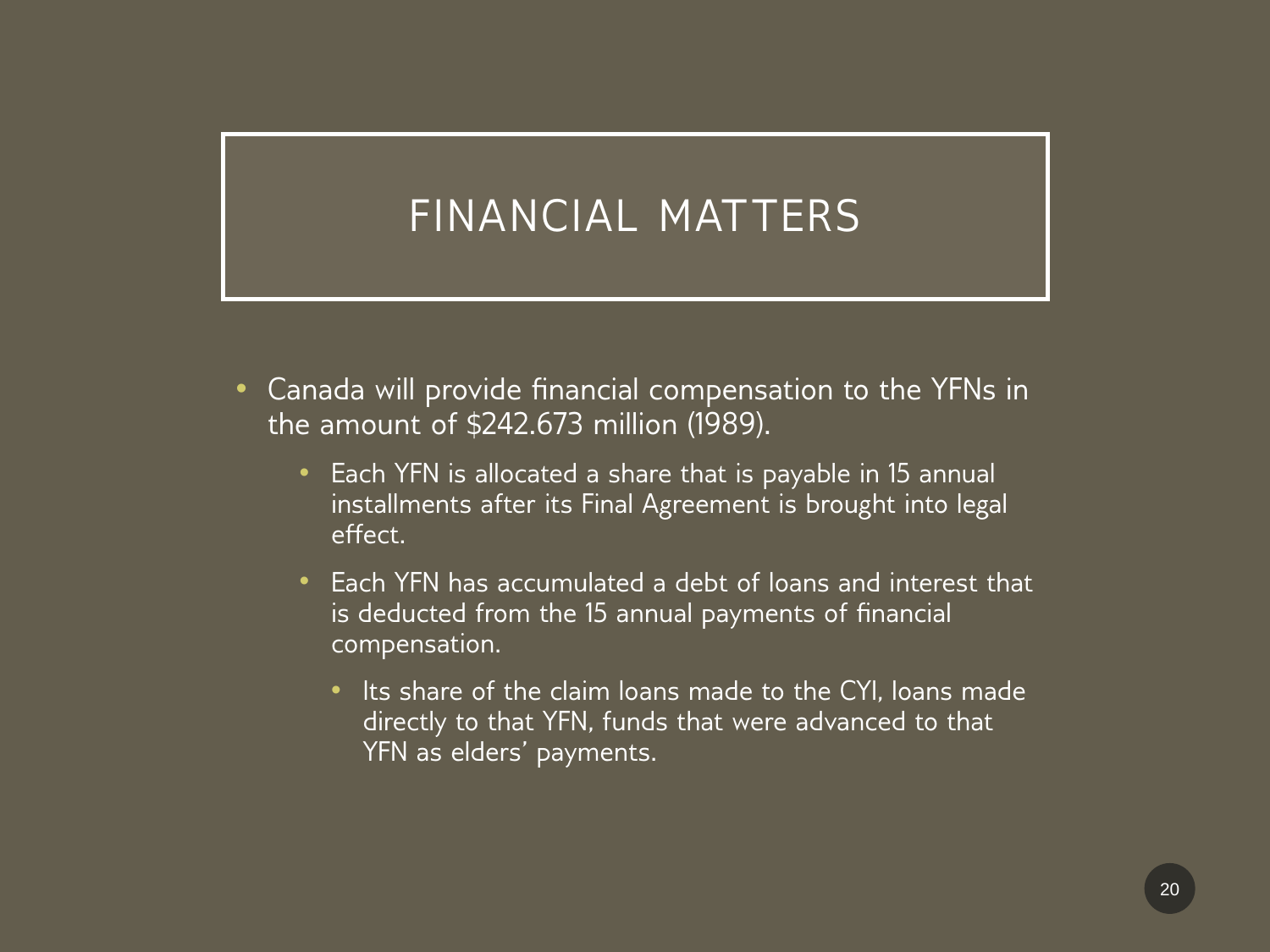

# Financial matters
Canada will provide financial compensation to the YFNs in the amount of $242.673 million (1989).
Each YFN is allocated a share that is payable in 15 annual installments after its Final Agreement is brought into legal effect.
Each YFN has accumulated a debt of loans and interest that is deducted from the 15 annual payments of financial compensation.
Its share of the claim loans made to the CYI, loans made directly to that YFN, funds that were advanced to that YFN as elders’ payments.

20